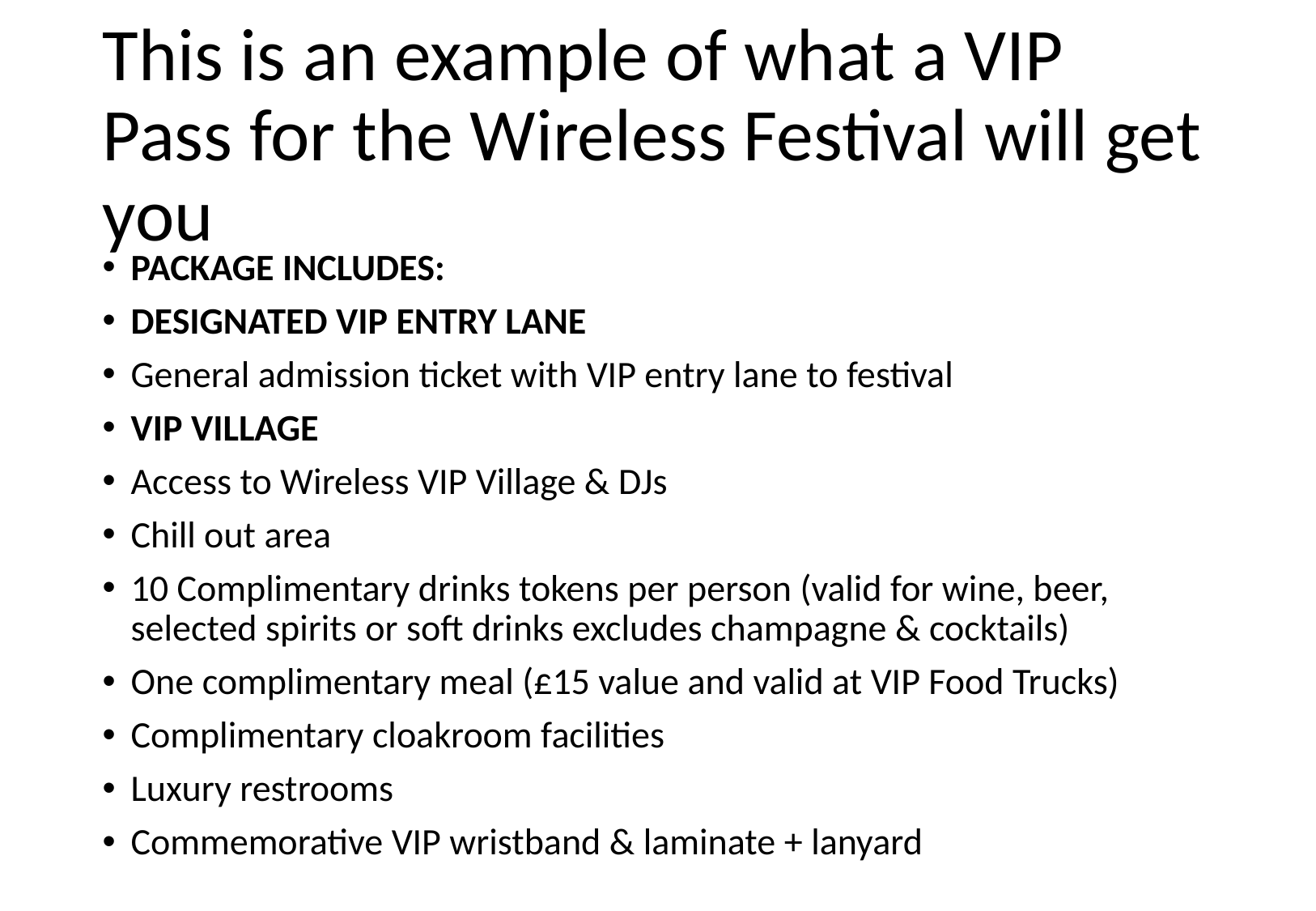

# This is an example of what a VIP Pass for the Wireless Festival will get you
PACKAGE INCLUDES:
DESIGNATED VIP ENTRY LANE
General admission ticket with VIP entry lane to festival
VIP VILLAGE
Access to Wireless VIP Village & DJs
Chill out area
10 Complimentary drinks tokens per person (valid for wine, beer, selected spirits or soft drinks excludes champagne & cocktails)
One complimentary meal (£15 value and valid at VIP Food Trucks)
Complimentary cloakroom facilities
Luxury restrooms
Commemorative VIP wristband & laminate + lanyard